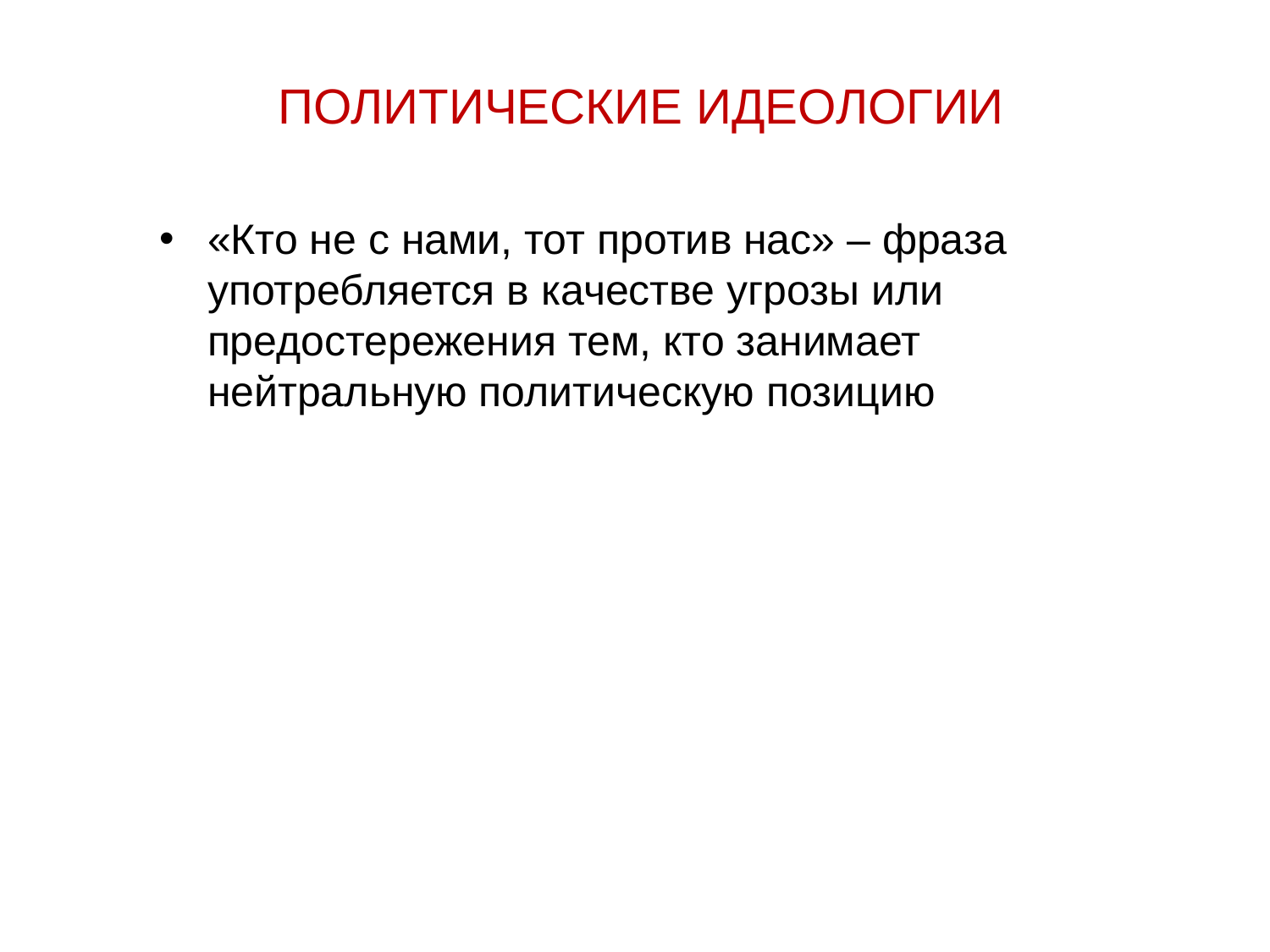

ПОЛИТИЧЕСКИЕ ИДЕОЛОГИИ
«Кто не с нами, тот против нас» – фраза употребляется в качестве угрозы или предостережения тем, кто занимает нейтральную политическую позицию
19